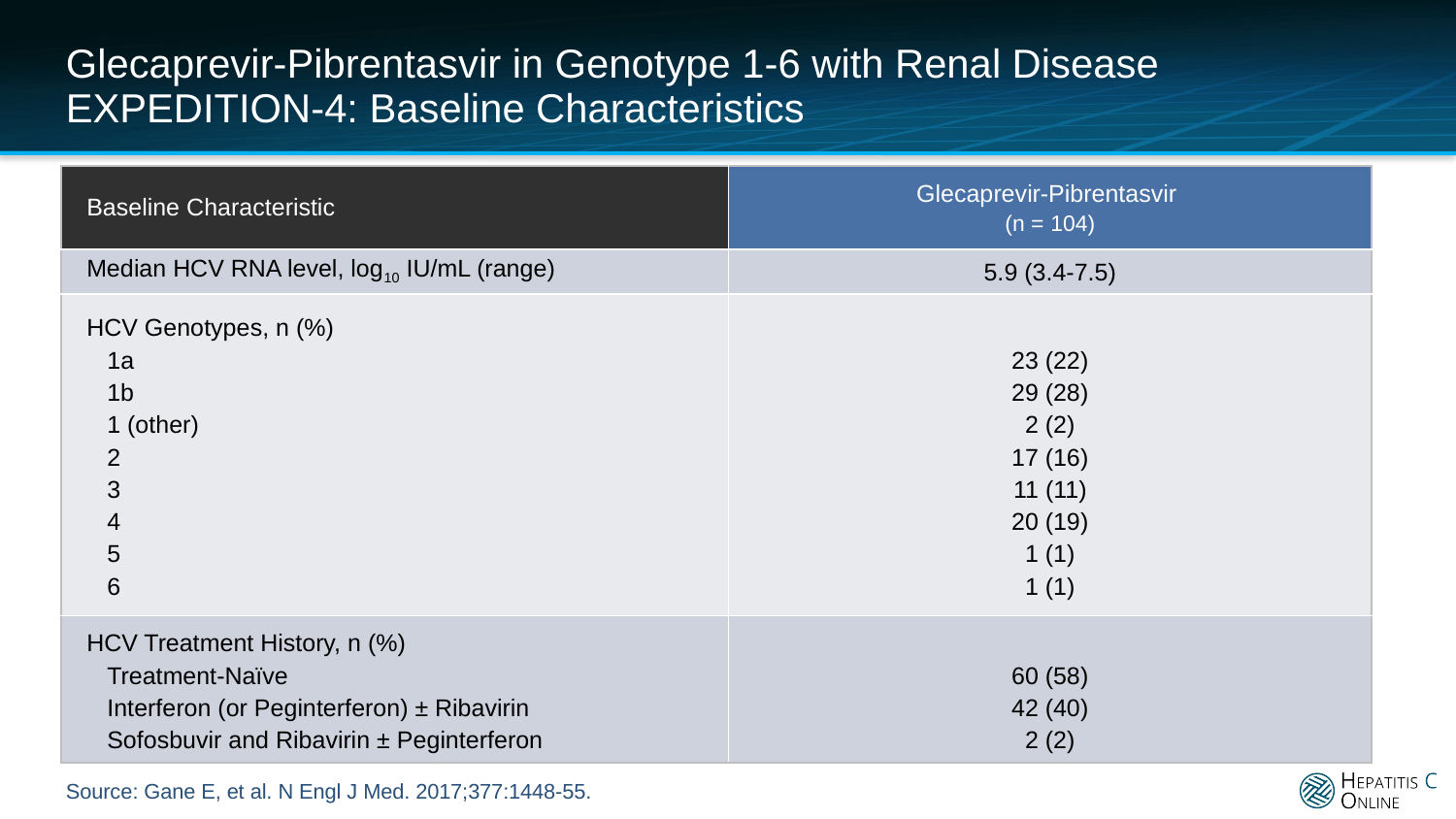

# Glecaprevir-Pibrentasvir in Genotype 1-6 with Renal Disease EXPEDITION-4: Baseline Characteristics
| Baseline Characteristic | Glecaprevir-Pibrentasvir (n = 104) |
| --- | --- |
| Median HCV RNA level, log10 IU/mL (range) | 5.9 (3.4-7.5) |
| HCV Genotypes, n (%) 1a 1b 1 (other) 2 3 4 5 6 | 23 (22) 29 (28) 2 (2) 17 (16) 11 (11) 20 (19) 1 (1) 1 (1) |
| HCV Treatment History, n (%) Treatment-Naïve Interferon (or Peginterferon) ± Ribavirin Sofosbuvir and Ribavirin ± Peginterferon | 60 (58) 42 (40) 2 (2) |
Source: Gane E, et al. N Engl J Med. 2017;377:1448-55.